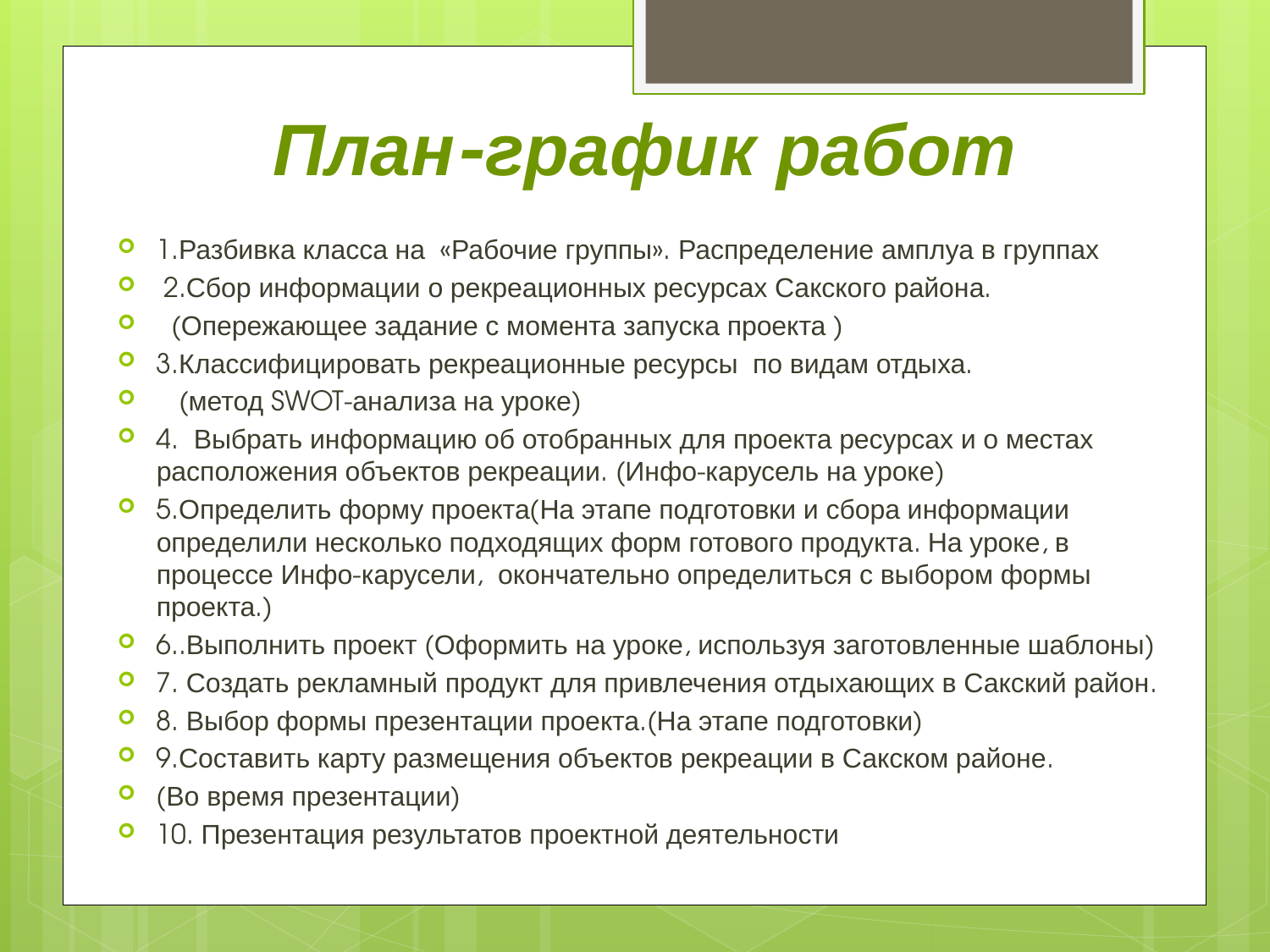

# План-график работ
1.Разбивка класса на  «Рабочие группы». Распределение амплуа в группах
 2.Сбор информации о рекреационных ресурсах Сакского района.
  (Опережающее задание с момента запуска проекта )
3.Классифицировать рекреационные ресурсы  по видам отдыха.
   (метод SWOT-анализа на уроке)
4.  Выбрать информацию об отобранных для проекта ресурсах и о местах    расположения объектов рекреации. (Инфо-карусель на уроке)
5.Определить форму проекта(На этапе подготовки и сбора информации определили несколько подходящих форм готового продукта. На уроке, в процессе Инфо-карусели,  окончательно определиться с выбором формы проекта.)
6..Выполнить проект (Оформить на уроке, используя заготовленные шаблоны)
7. Создать рекламный продукт для привлечения отдыхающих в Сакский район.
8. Выбор формы презентации проекта.(На этапе подготовки)
9.Составить карту размещения объектов рекреации в Сакском районе.
(Во время презентации)
10. Презентация результатов проектной деятельности